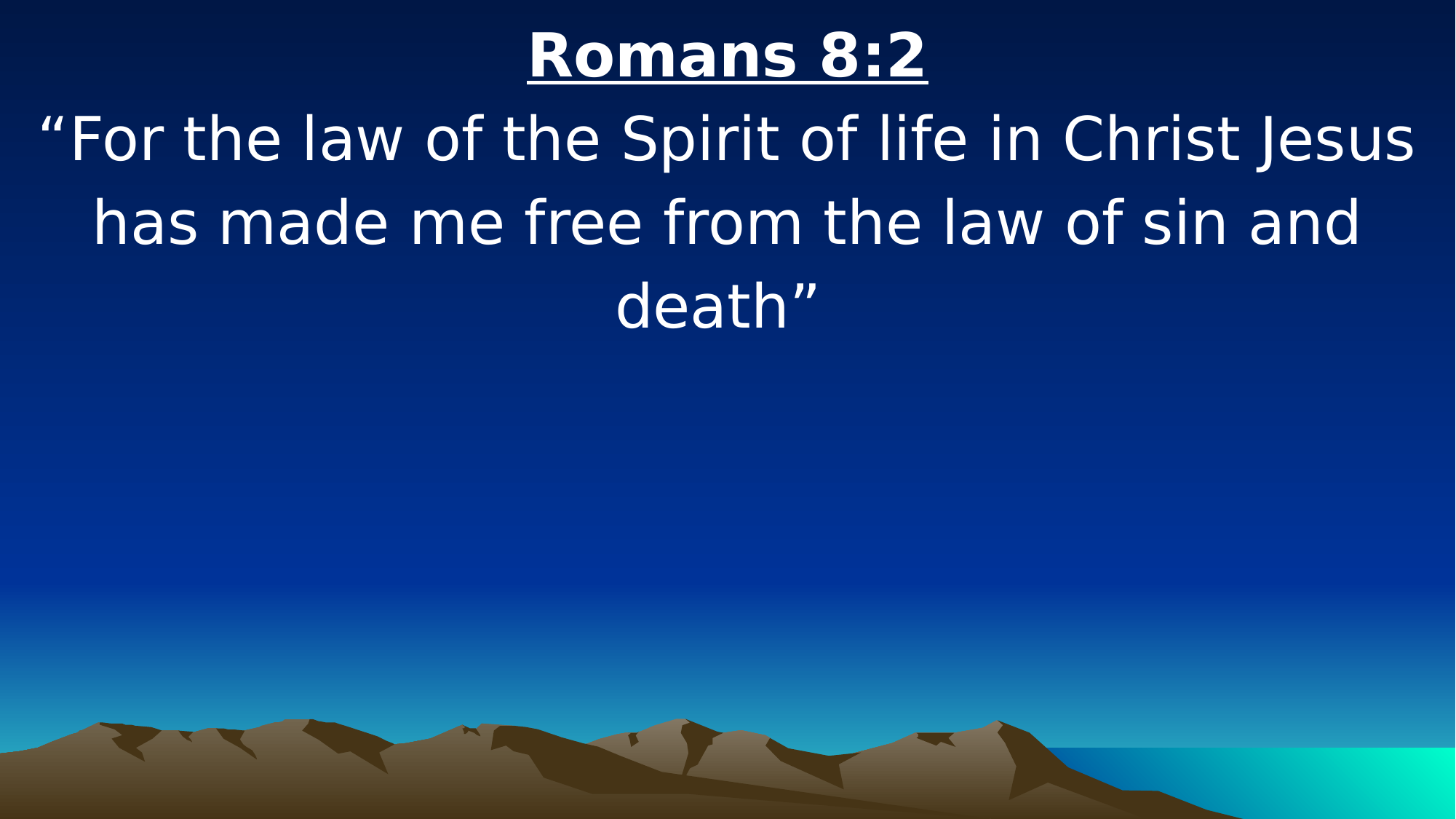

Romans 8:2
“For the law of the Spirit of life in Christ Jesus has made me free from the law of sin and death”